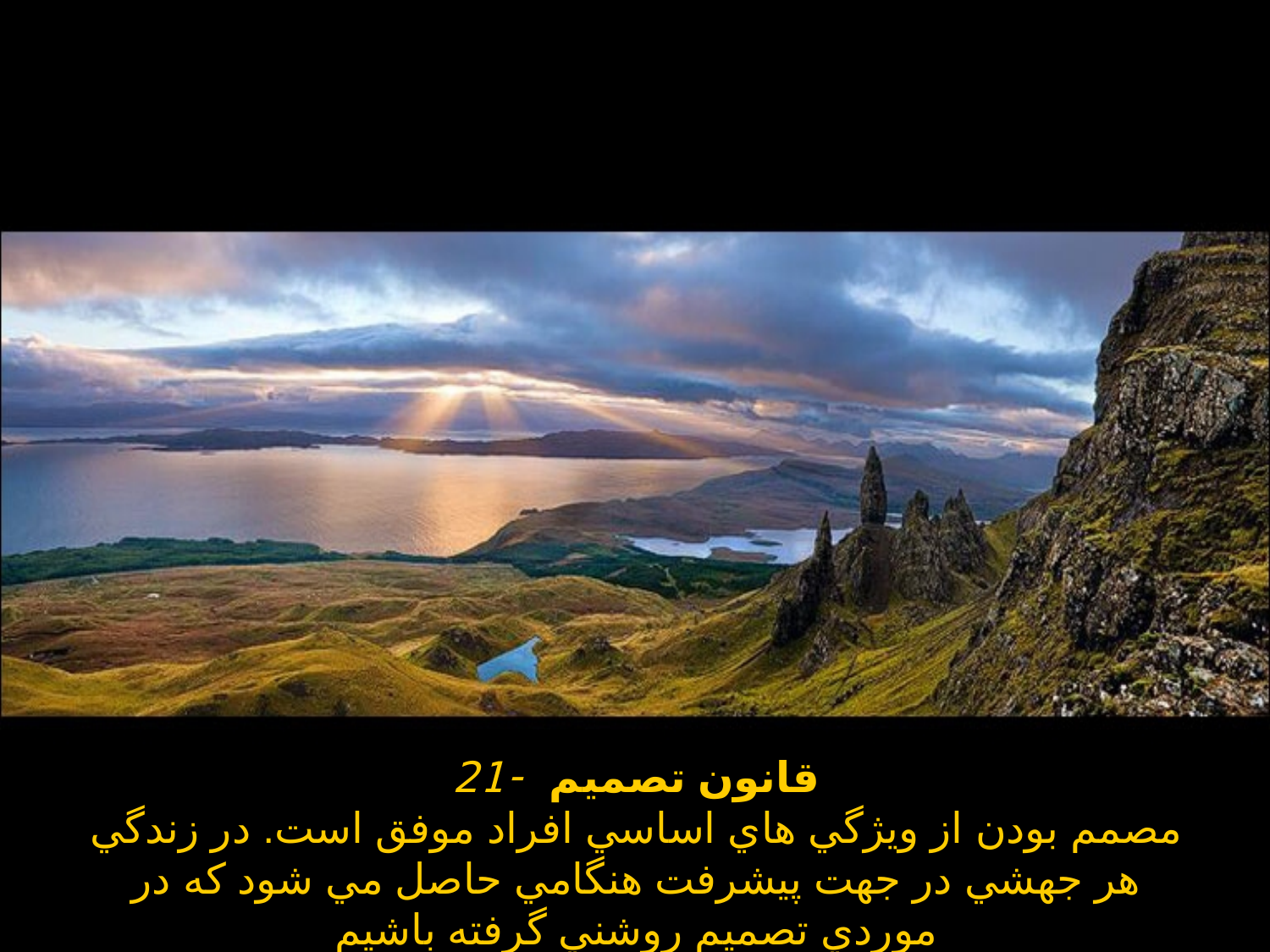

# 21- قانون تصميم مصمم بودن از ويژگي هاي اساسي افراد موفق است. در زندگي هر جهشي در جهت پيشرفت هنگامي حاصل مي شود كه در موردي تصميم روشني گرفته باشيم